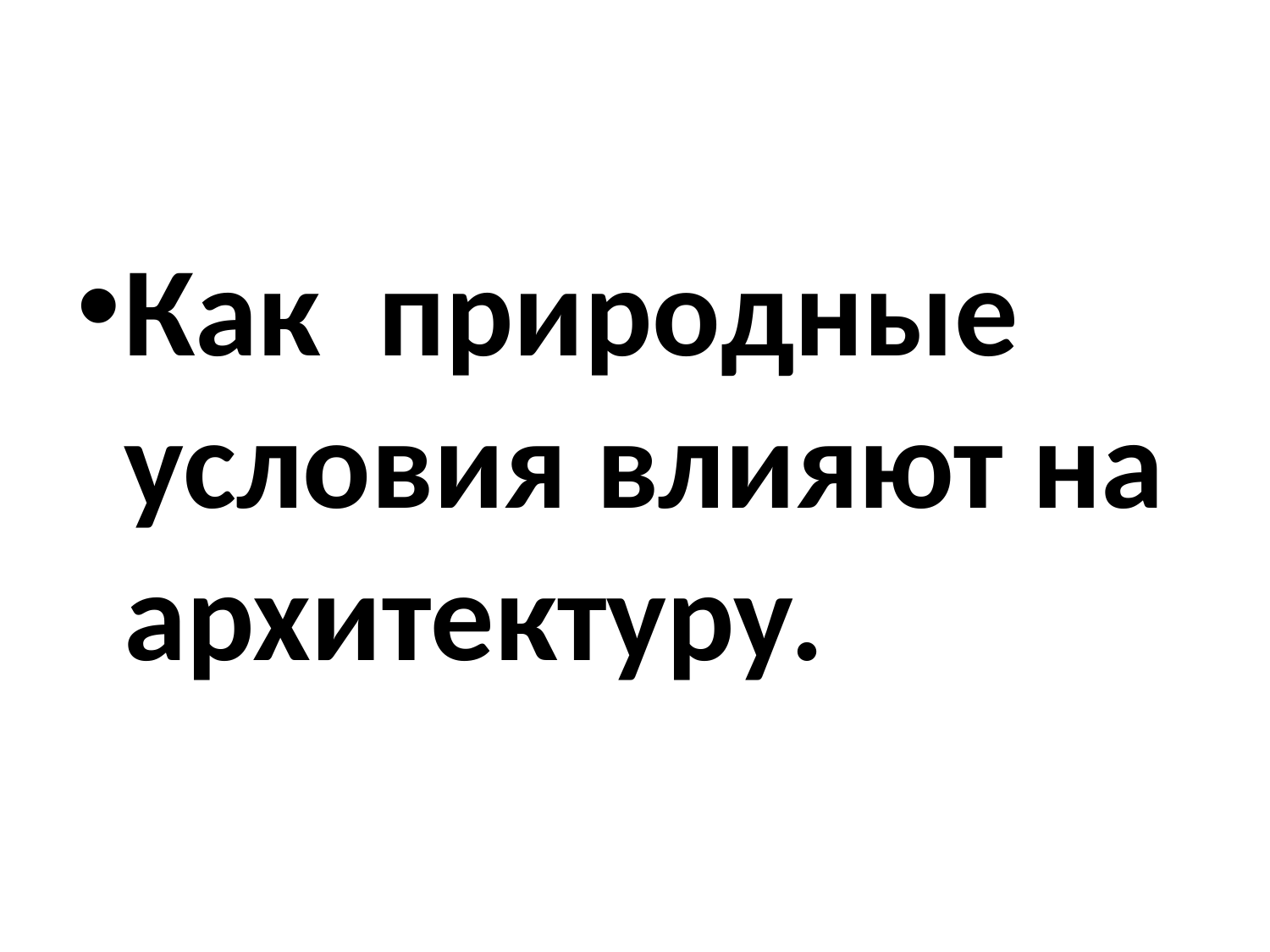

#
Как  природные условия влияют на архитектуру.